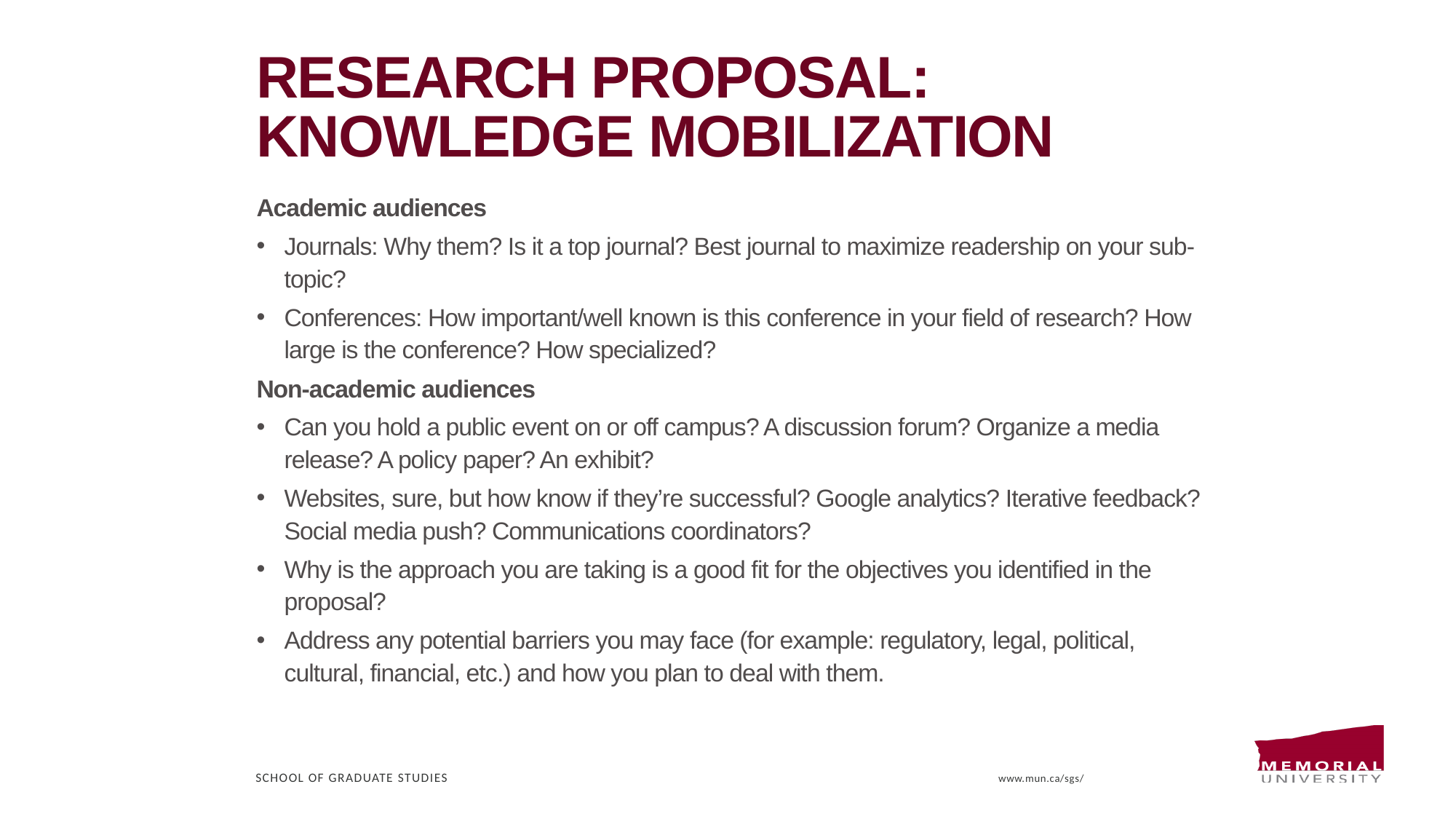

# Research proposal: knowledge mobilization
Academic audiences
Journals: Why them? Is it a top journal? Best journal to maximize readership on your sub-topic?
Conferences: How important/well known is this conference in your field of research? How large is the conference? How specialized?
Non-academic audiences
Can you hold a public event on or off campus? A discussion forum? Organize a media release? A policy paper? An exhibit?
Websites, sure, but how know if they’re successful? Google analytics? Iterative feedback? Social media push? Communications coordinators?
Why is the approach you are taking is a good fit for the objectives you identified in the proposal?
Address any potential barriers you may face (for example: regulatory, legal, political, cultural, financial, etc.) and how you plan to deal with them.

School of Graduate Studies
www.mun.ca/sgs/